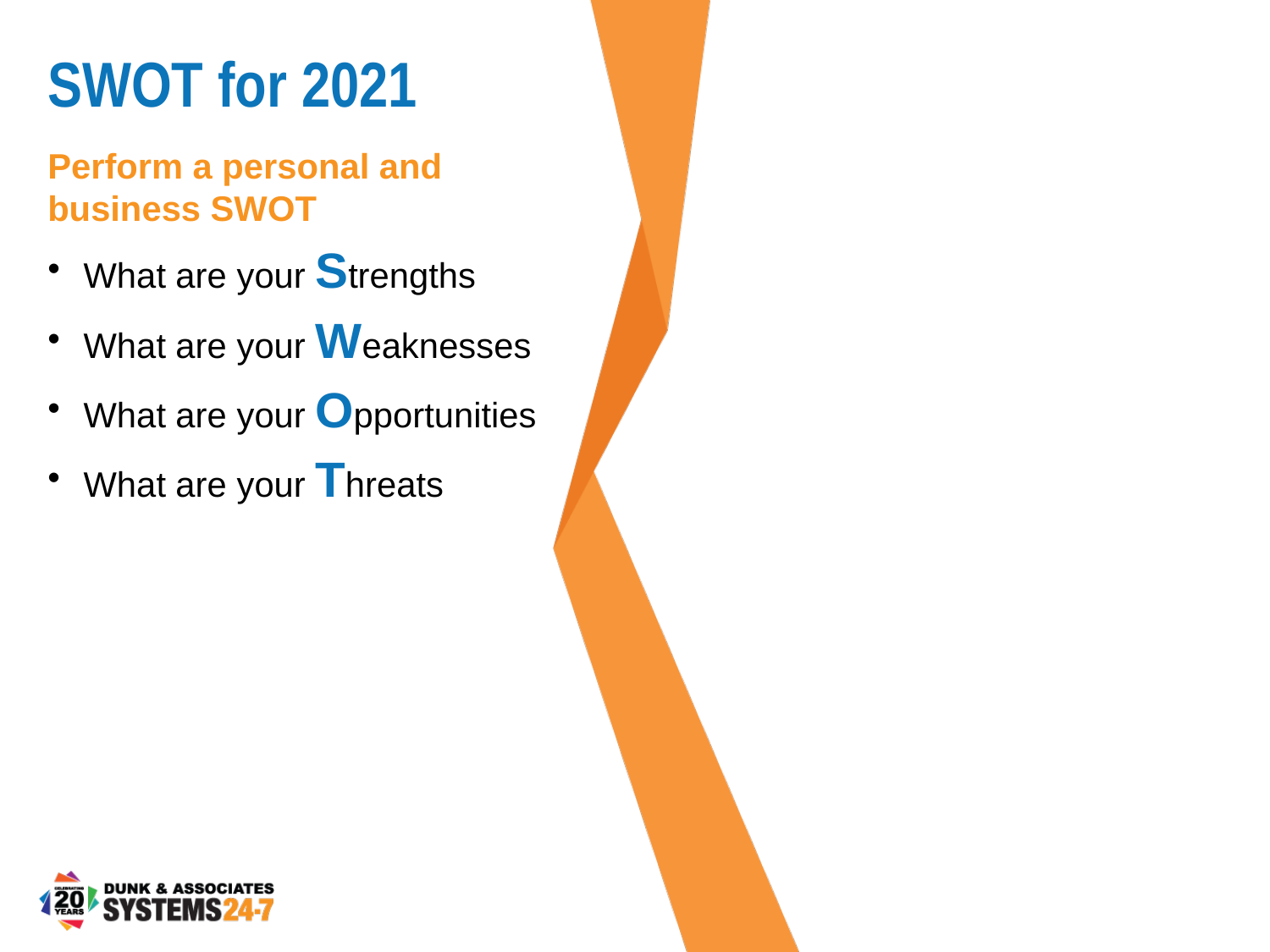

# SWOT for 2021
Perform a personal and business SWOT
What are your Strengths
What are your Weaknesses
What are your Opportunities
What are your Threats